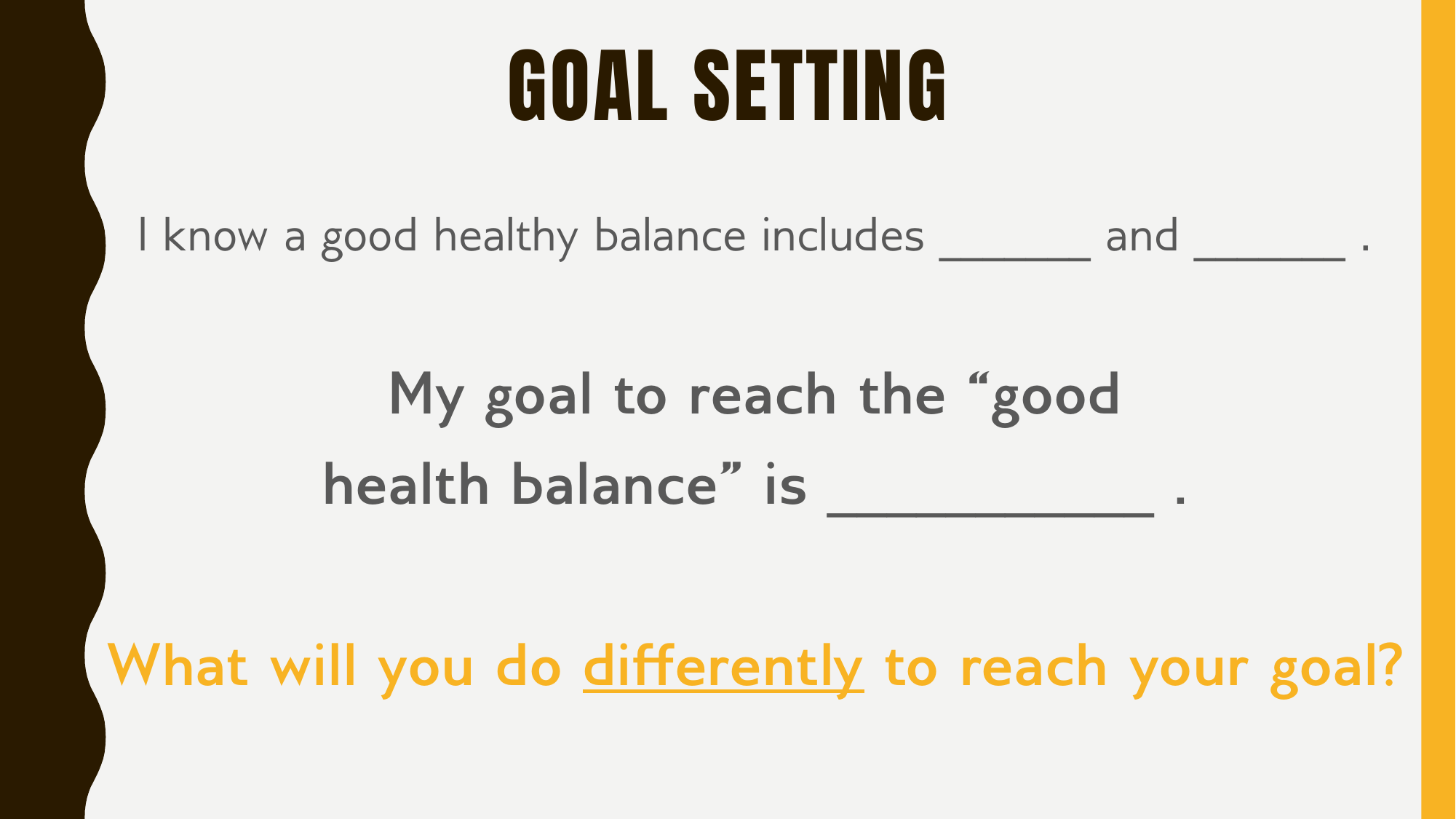

# Goal Setting
I know a good healthy balance includes _______ and _______ .

My goal to reach the “good
health balance” is ___________ .

What will you do differently to reach your goal?